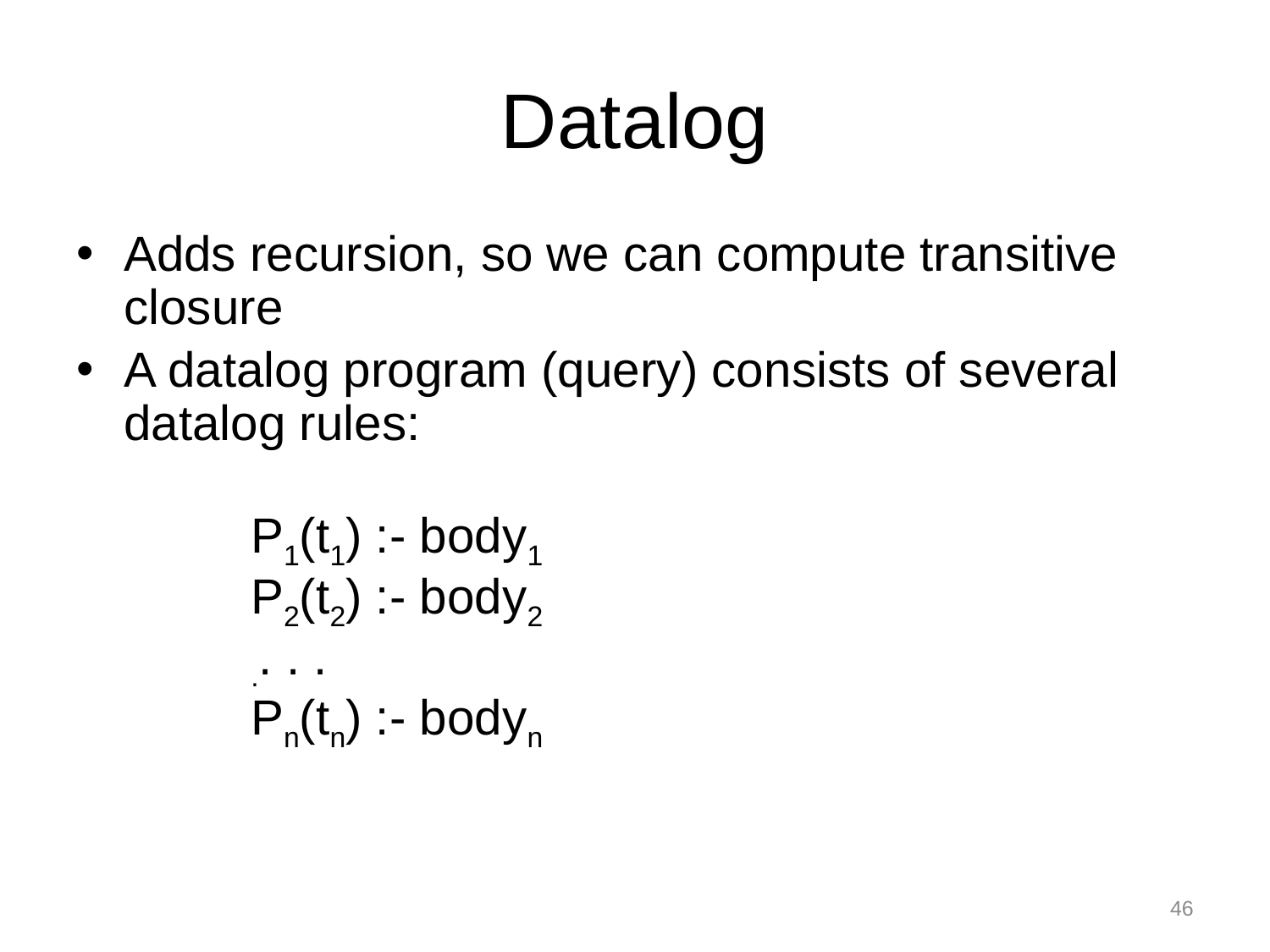

# Datalog
Adds recursion, so we can compute transitive closure
A datalog program (query) consists of several datalog rules:
	P1(t1) :- body1
	P2(t2) :- body2
	.. . .
	Pn(tn) :- bodyn
46